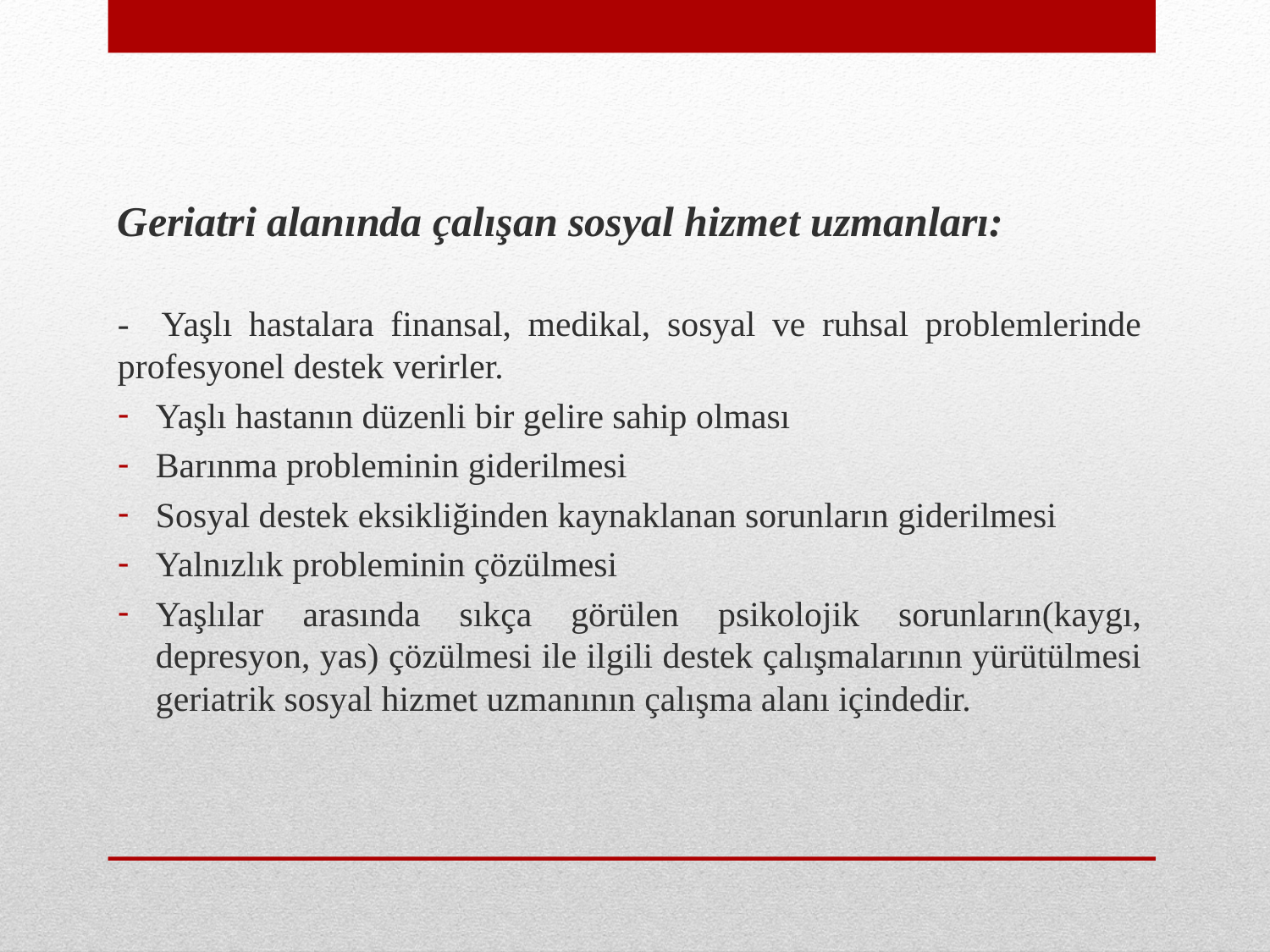

Geriatri alanında çalışan sosyal hizmet uzmanları:

-  Yaşlı hastalara finansal, medikal, sosyal ve ruhsal problemlerinde profesyonel destek verirler.
Yaşlı hastanın düzenli bir gelire sahip olması
Barınma probleminin giderilmesi
Sosyal destek eksikliğinden kaynaklanan sorunların giderilmesi
Yalnızlık probleminin çözülmesi
Yaşlılar arasında sıkça görülen psikolojik sorunların(kaygı, depresyon, yas) çözülmesi ile ilgili destek çalışmalarının yürütülmesi geriatrik sosyal hizmet uzmanının çalışma alanı içindedir.